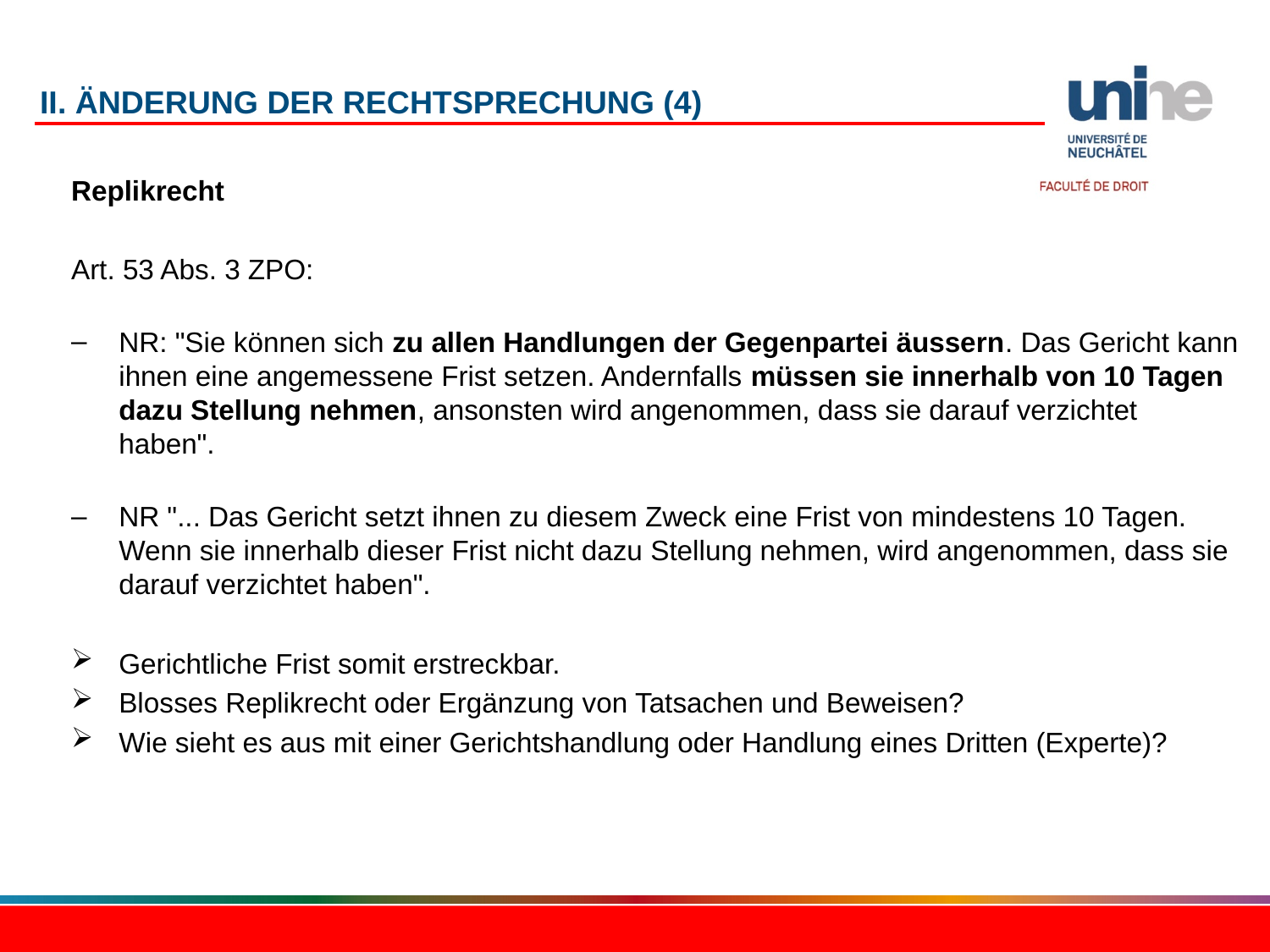

# II. Änderung der Rechtsprechung (4)
Replikrecht

Art. 53 Abs. 3 ZPO:
NR: "Sie können sich zu allen Handlungen der Gegenpartei äussern. Das Gericht kann ihnen eine angemessene Frist setzen. Andernfalls müssen sie innerhalb von 10 Tagen dazu Stellung nehmen, ansonsten wird angenommen, dass sie darauf verzichtet haben".
NR "... Das Gericht setzt ihnen zu diesem Zweck eine Frist von mindestens 10 Tagen. Wenn sie innerhalb dieser Frist nicht dazu Stellung nehmen, wird angenommen, dass sie darauf verzichtet haben".

Gerichtliche Frist somit erstreckbar.
Blosses Replikrecht oder Ergänzung von Tatsachen und Beweisen?
Wie sieht es aus mit einer Gerichtshandlung oder Handlung eines Dritten (Experte)?